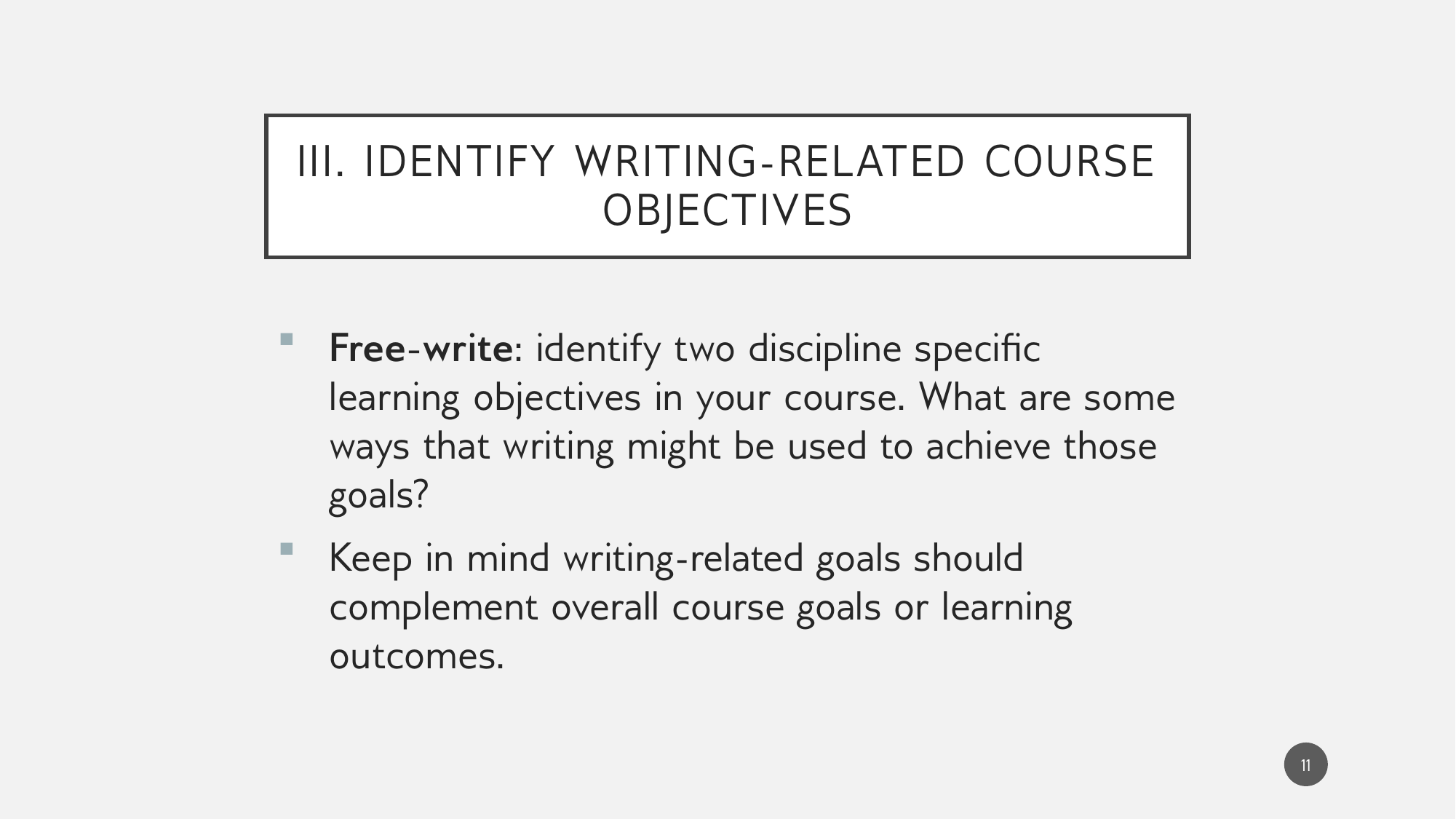

# III. Identify writing-related course objectives
Free-write: identify two discipline specific learning objectives in your course. What are some ways that writing might be used to achieve those goals?
Keep in mind writing-related goals should complement overall course goals or learning outcomes.

11